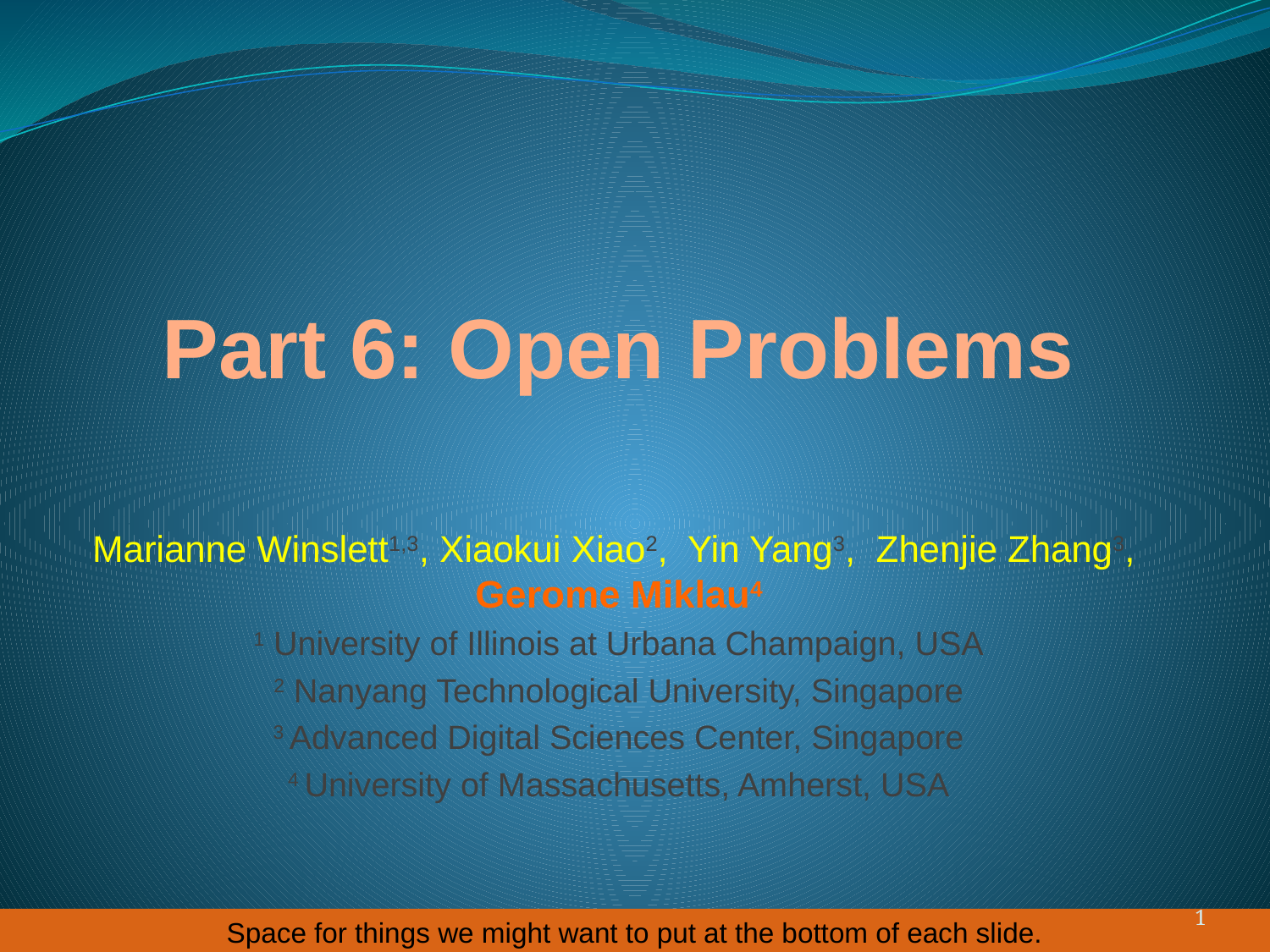

# Part 6: Open Problems
Marianne Winslett1,3, Xiaokui Xiao2,  Yin Yang3,  Zhenjie Zhang3,  Gerome Miklau4
1 University of Illinois at Urbana Champaign, USA
2 Nanyang Technological University, Singapore
3 Advanced Digital Sciences Center, Singapore
4 University of Massachusetts, Amherst, USA
1